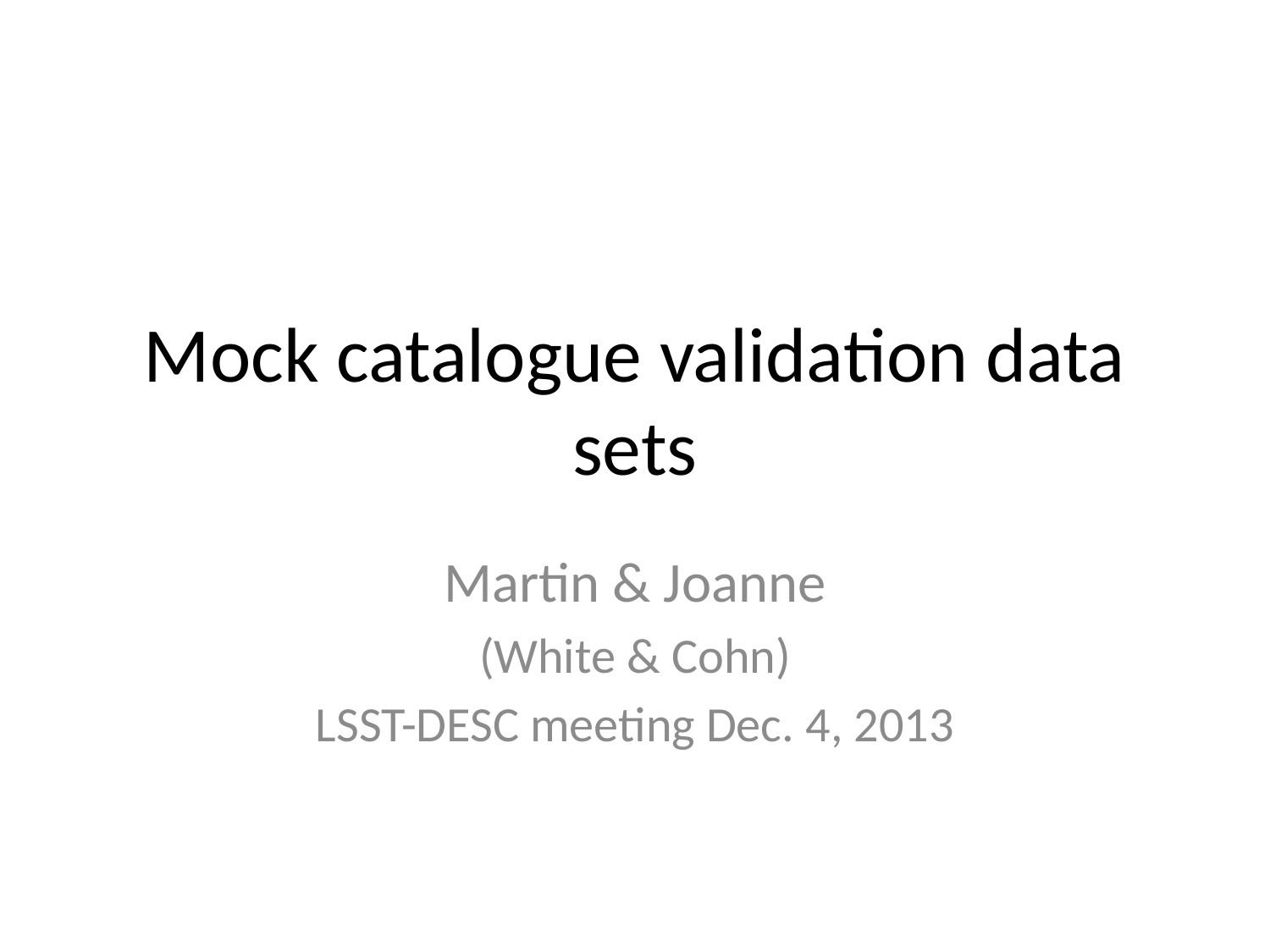

# Mock catalogue validation data sets
Martin & Joanne
(White & Cohn)
LSST-DESC meeting Dec. 4, 2013